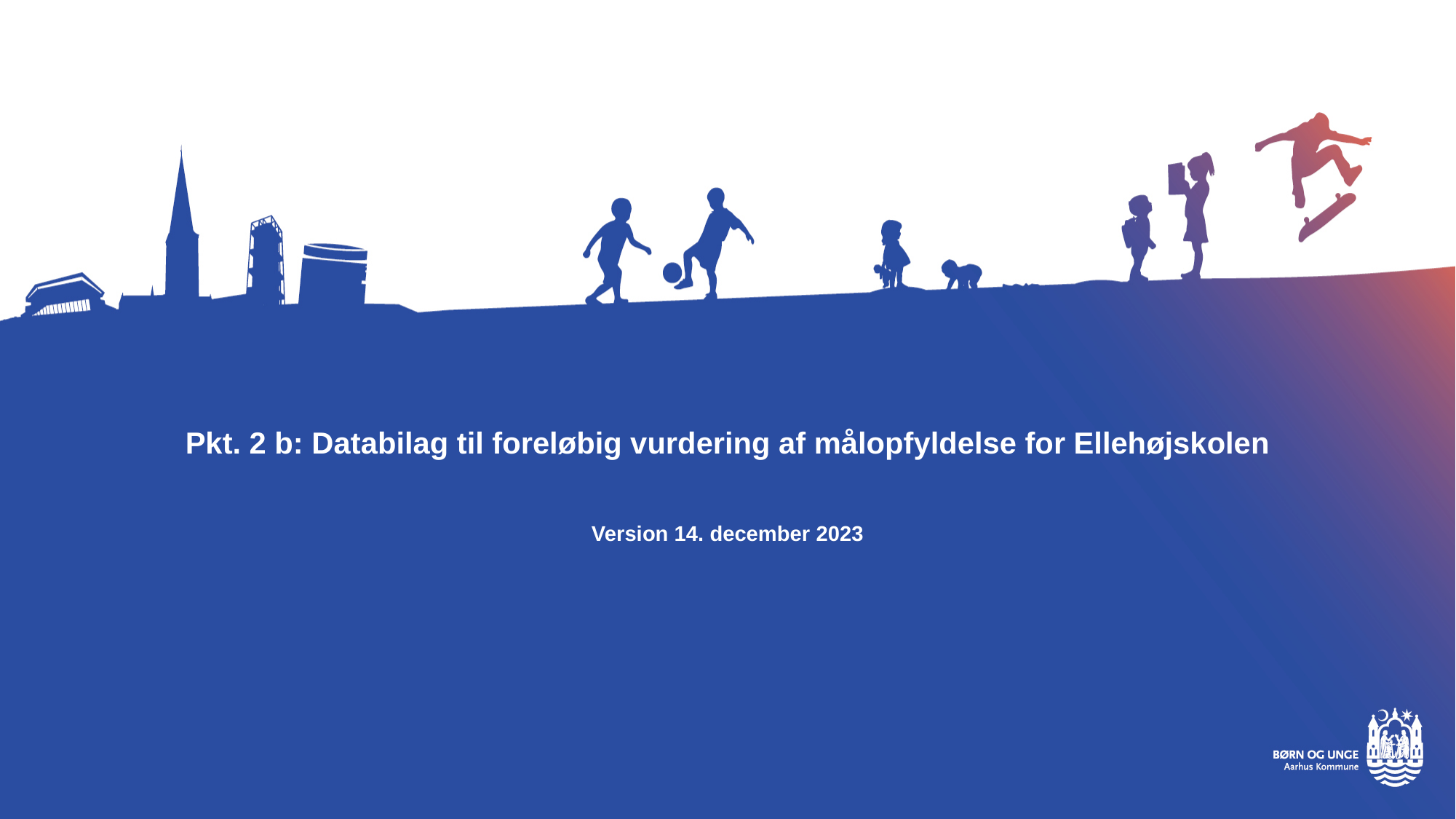

Pkt. 2 b: Databilag til foreløbig vurdering af målopfyldelse for Ellehøjskolen

Version 14. december 2023